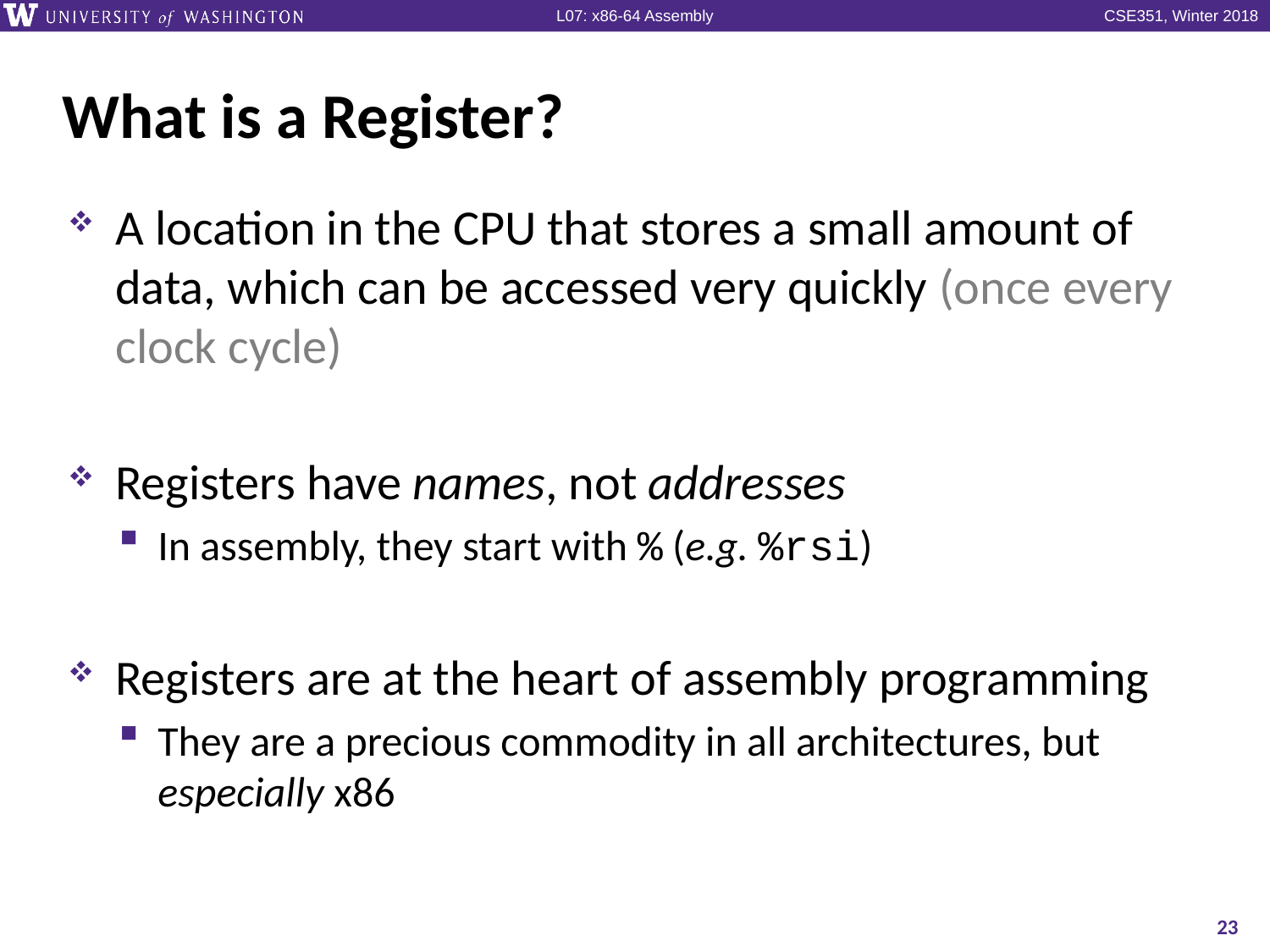

# What is a Register?
A location in the CPU that stores a small amount of data, which can be accessed very quickly (once every clock cycle)

Registers have names, not addresses
In assembly, they start with % (e.g. %rsi)

Registers are at the heart of assembly programming
They are a precious commodity in all architectures, but especially x86
23